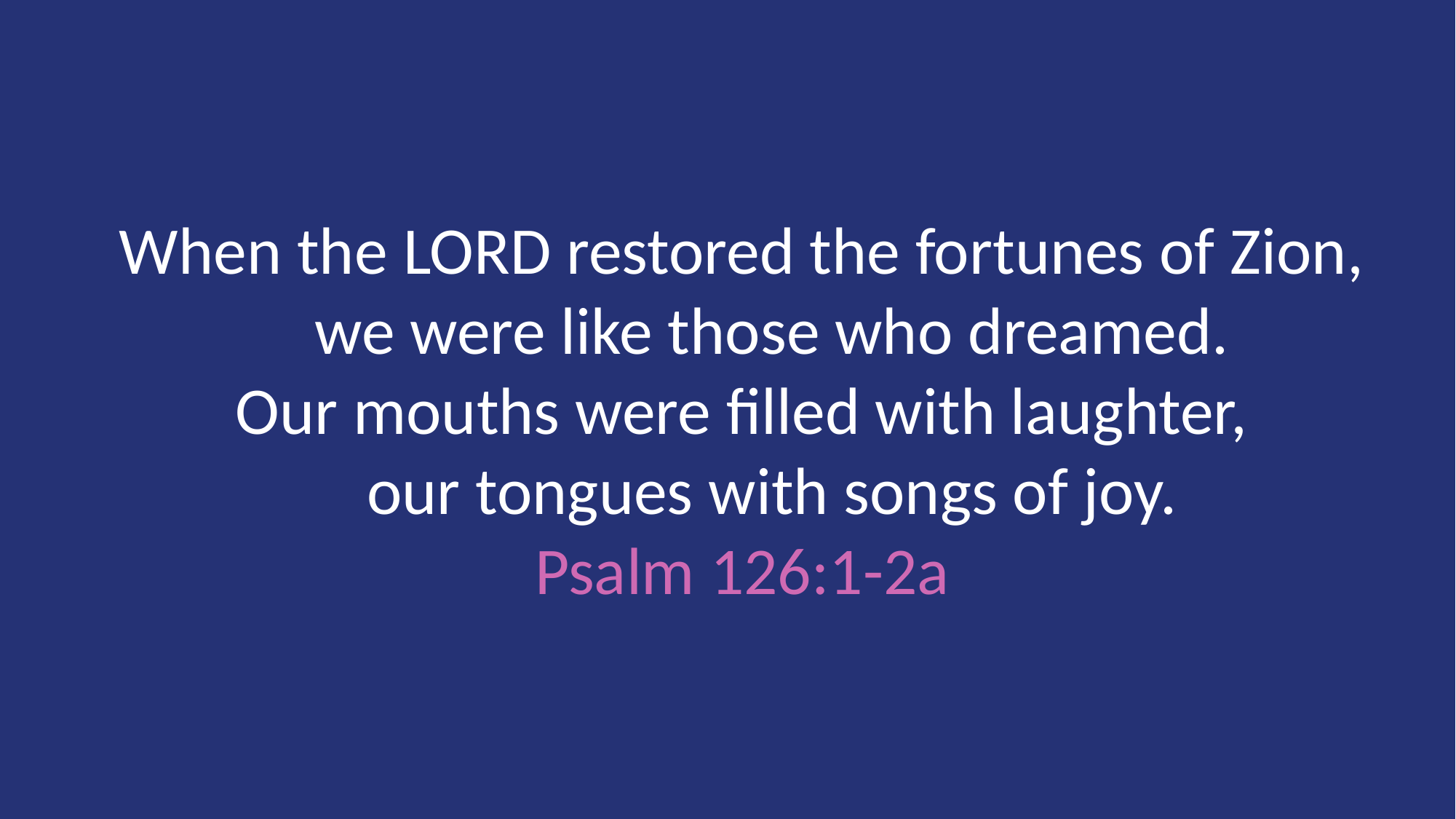

When the Lord restored the fortunes of Zion,
    we were like those who dreamed.
Our mouths were filled with laughter,
    our tongues with songs of joy.
Psalm 126:1-2a